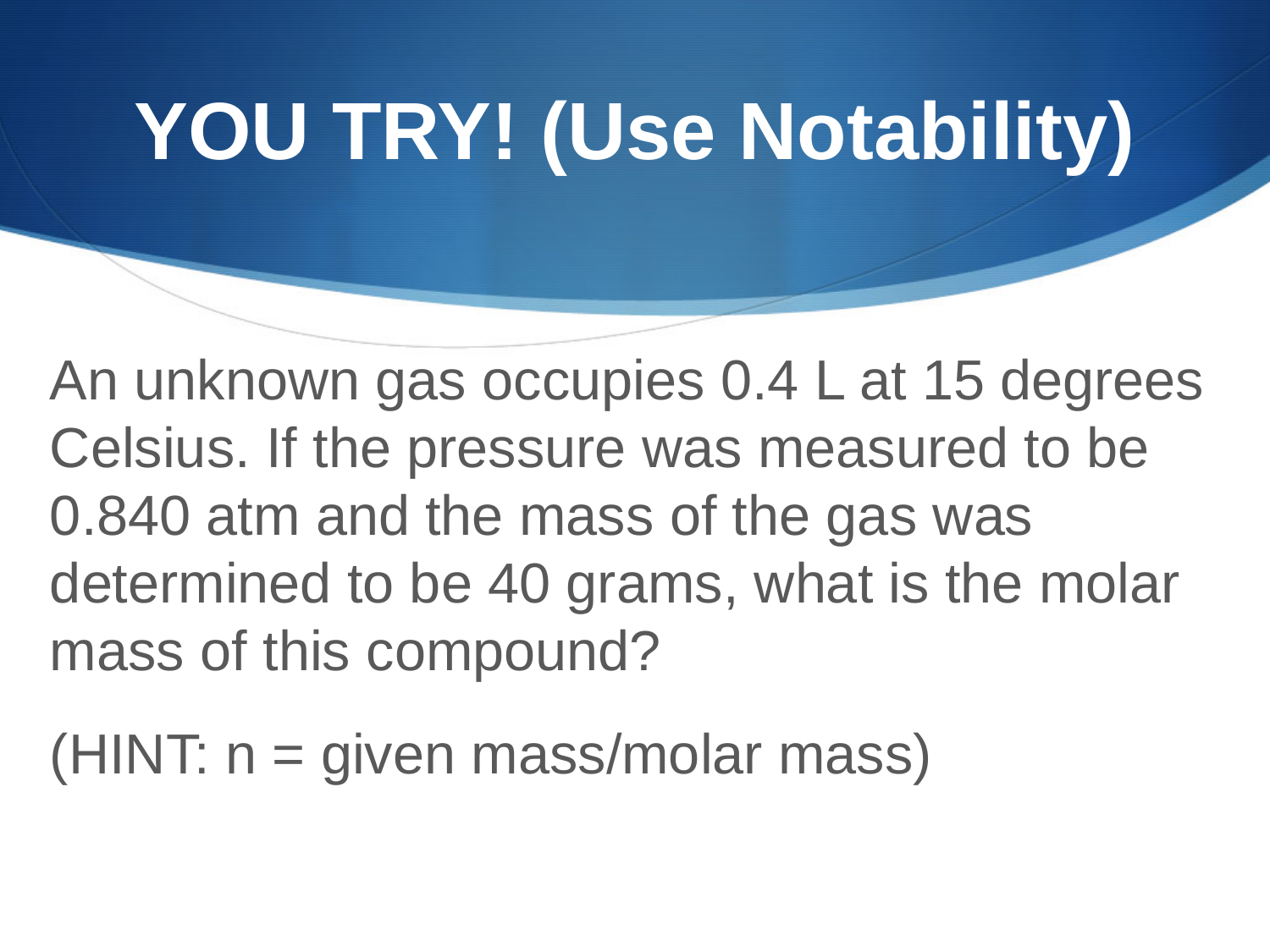

# YOU TRY! (Use Notability)
An unknown gas occupies 0.4 L at 15 degrees Celsius. If the pressure was measured to be 0.840 atm and the mass of the gas was determined to be 40 grams, what is the molar mass of this compound?
(HINT: n = given mass/molar mass)